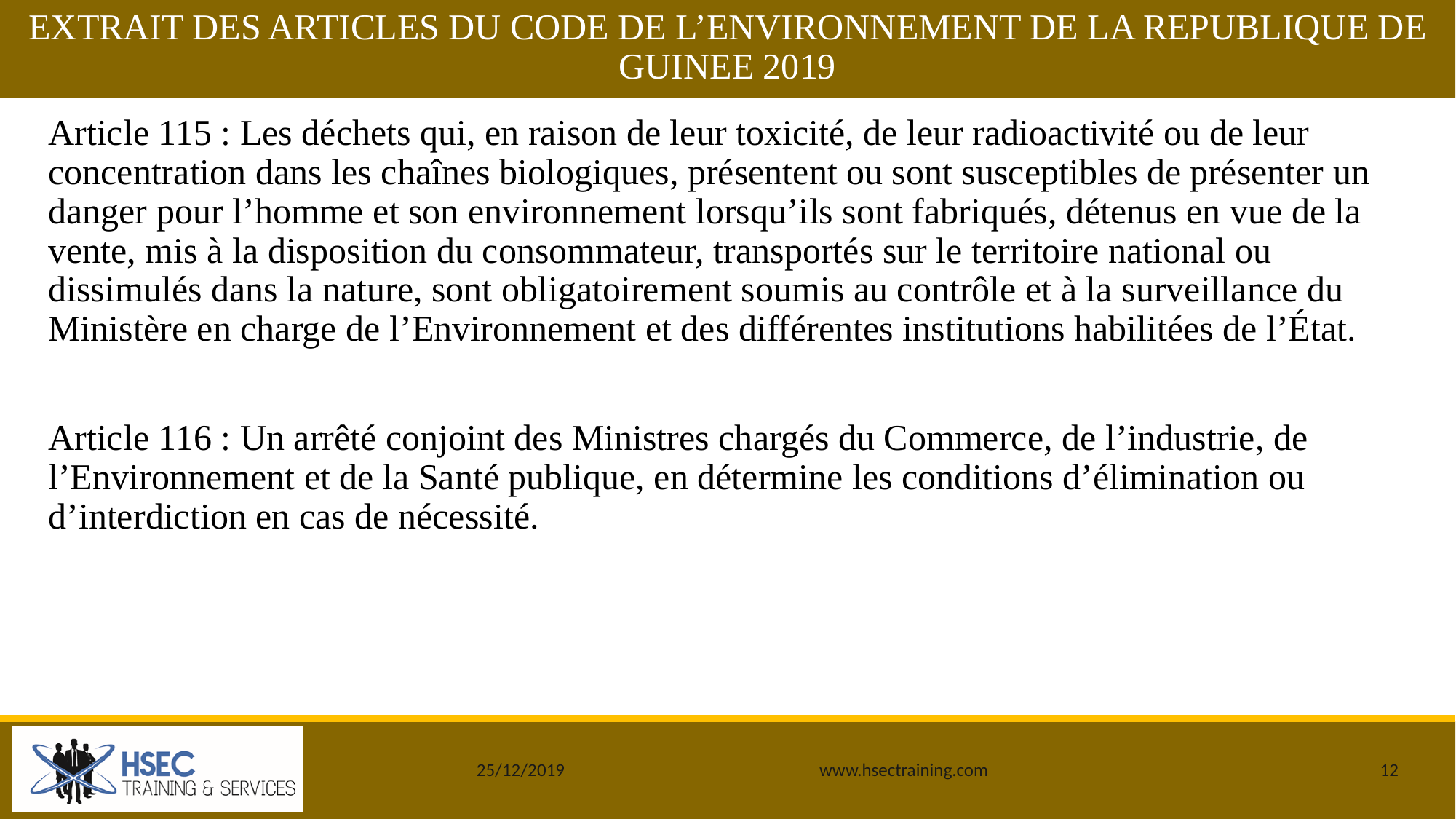

# EXTRAIT DES ARTICLES DU CODE DE L’ENVIRONNEMENT DE LA REPUBLIQUE DE GUINEE 2019
Article 115 : Les déchets qui, en raison de leur toxicité, de leur radioactivité ou de leur concentration dans les chaînes biologiques, présentent ou sont susceptibles de présenter un danger pour l’homme et son environnement lorsqu’ils sont fabriqués, détenus en vue de la vente, mis à la disposition du consommateur, transportés sur le territoire national ou dissimulés dans la nature, sont obligatoirement soumis au contrôle et à la surveillance du Ministère en charge de l’Environnement et des différentes institutions habilitées de l’État.

Article 116 : Un arrêté conjoint des Ministres chargés du Commerce, de l’industrie, de l’Environnement et de la Santé publique, en détermine les conditions d’élimination ou d’interdiction en cas de nécessité.
25/12/2019
www.hsectraining.com
12